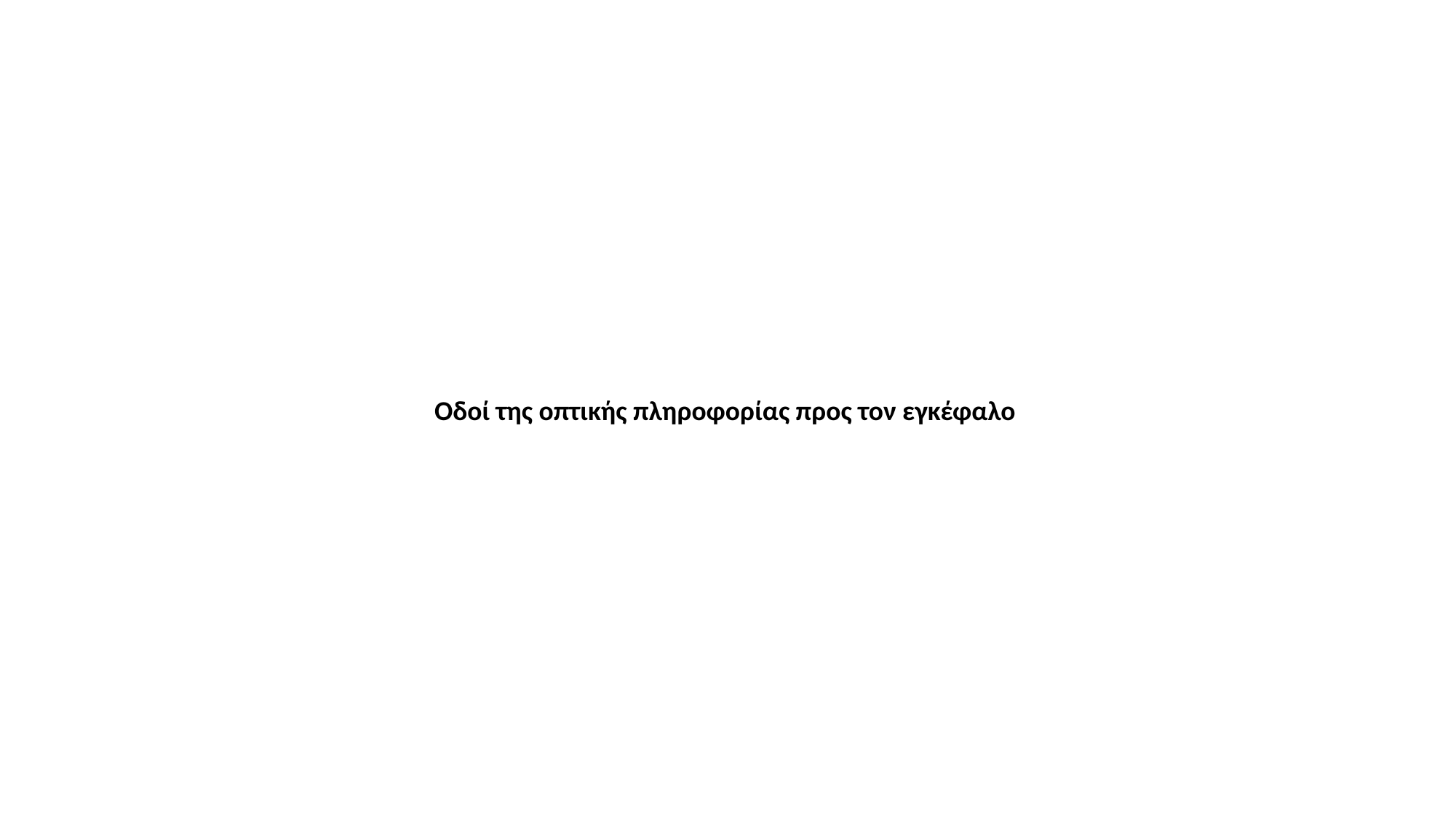

Οδοί της οπτικής πληροφορίας προς τον εγκέφαλο